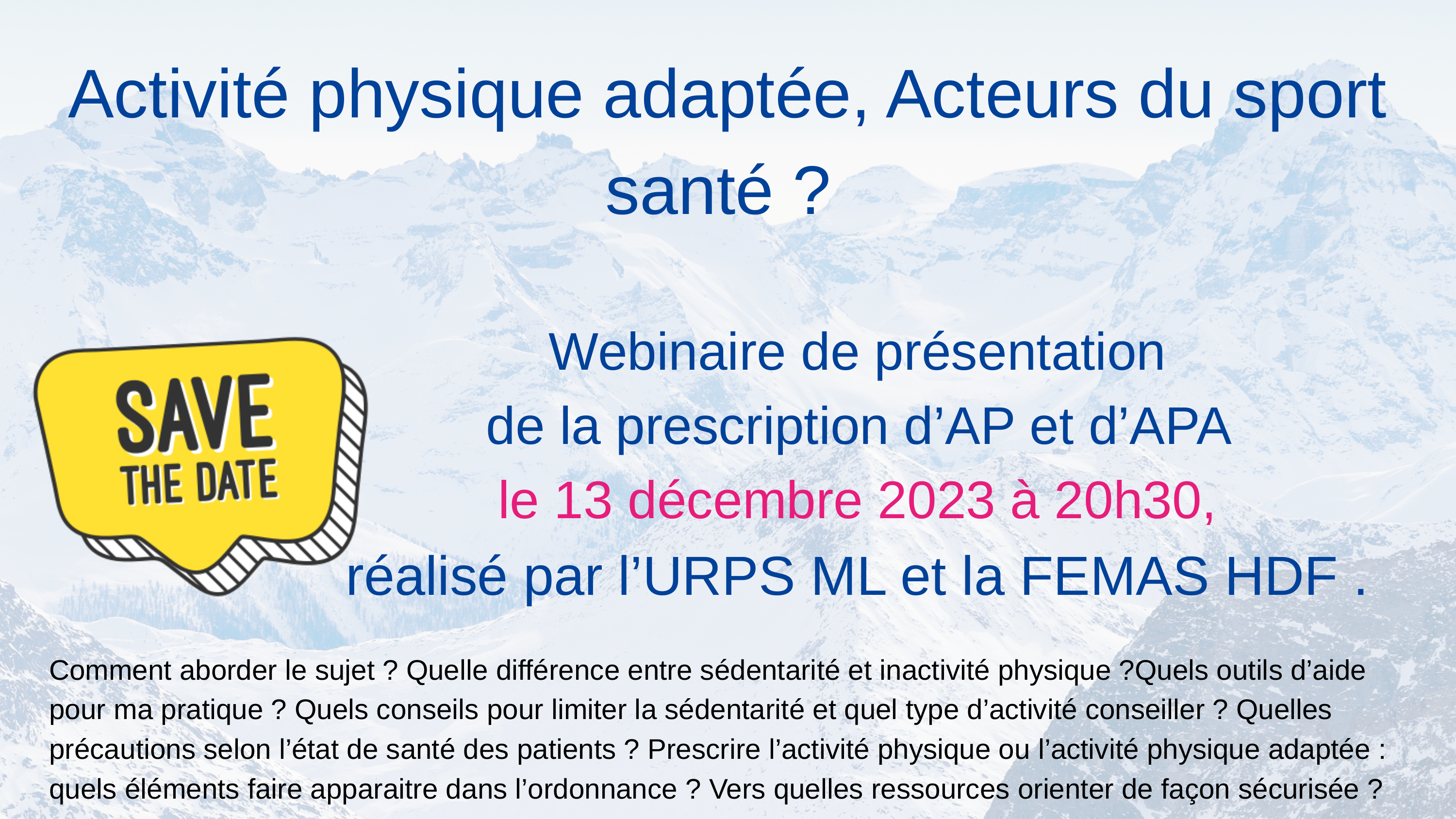

Activité physique adaptée, Acteurs du sport santé ?
Webinaire de présentation
de la prescription d’AP et d’APA
le 13 décembre 2023 à 20h30,
réalisé par l’URPS ML et la FEMAS HDF .

Comment aborder le sujet ? Quelle différence entre sédentarité et inactivité physique ?Quels outils d’aide pour ma pratique ? Quels conseils pour limiter la sédentarité et quel type d’activité conseiller ? Quelles précautions selon l’état de santé des patients ? Prescrire l’activité physique ou l’activité physique adaptée : quels éléments faire apparaitre dans l’ordonnance ? Vers quelles ressources orienter de façon sécurisée ?